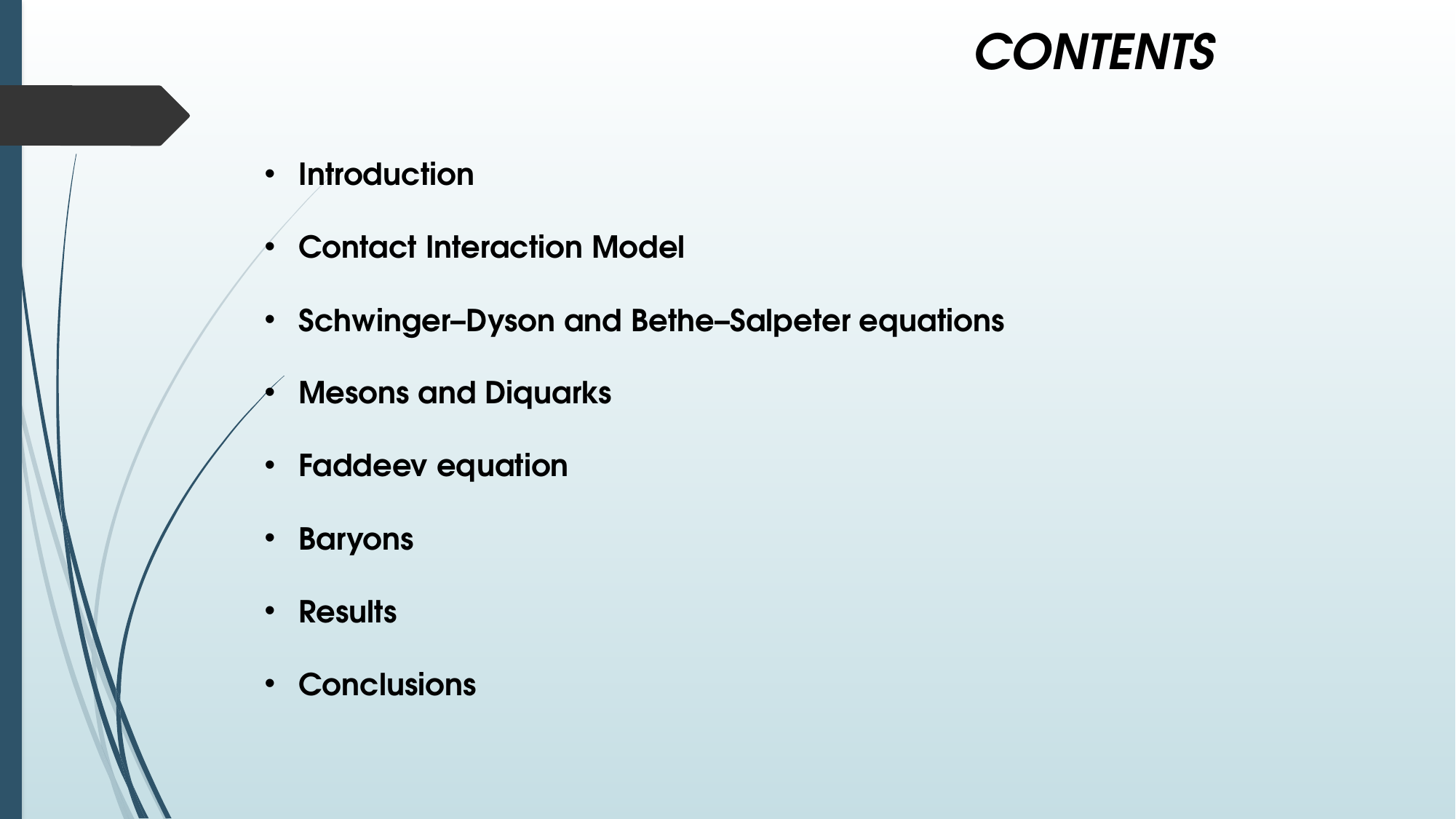

contents
Introduction

Contact Interaction Model

Schwinger–Dyson and Bethe–Salpeter equations

Mesons and Diquarks

Faddeev equation

Baryons

Results

Conclusions